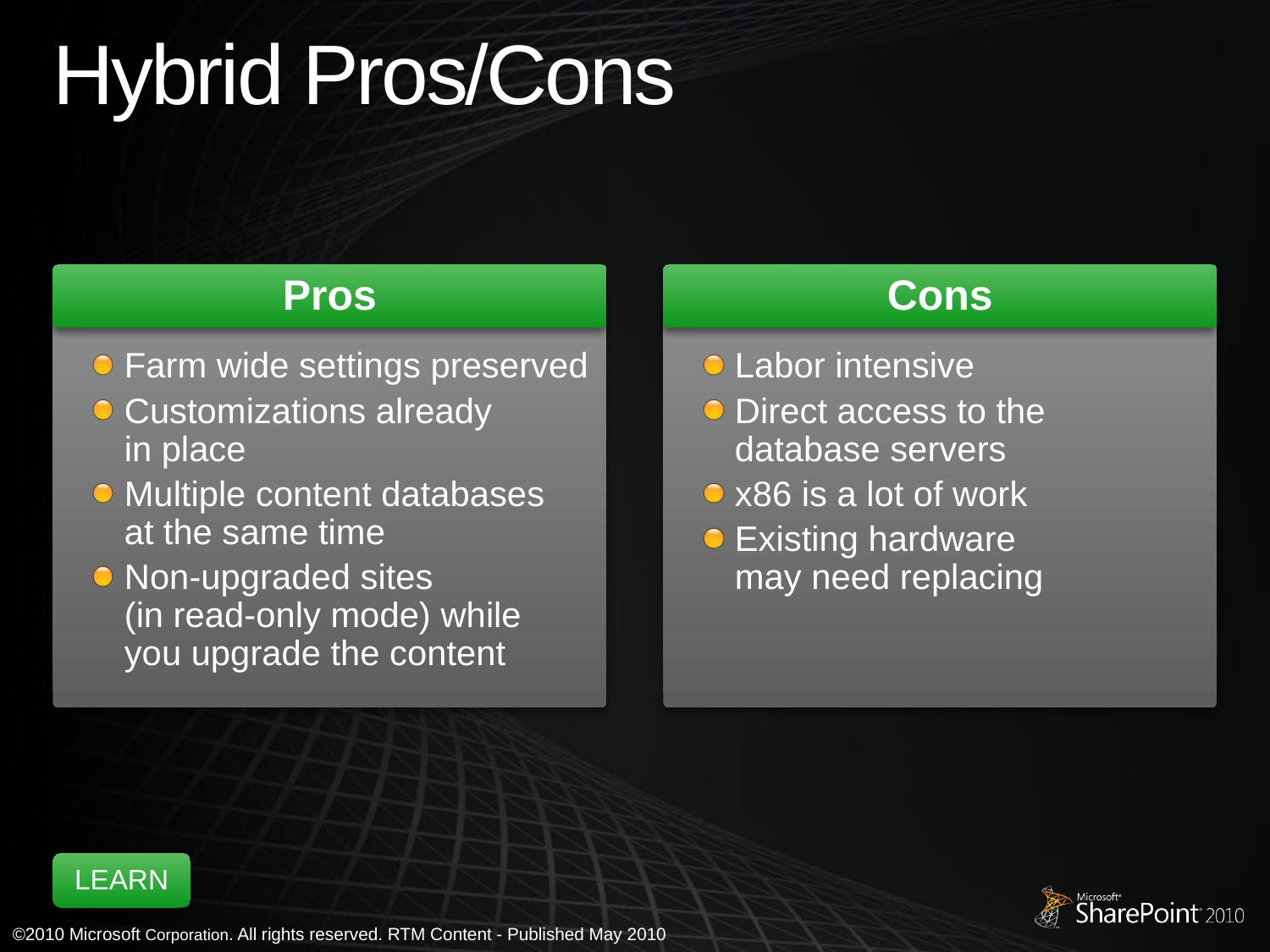

# Hybrid Pros/Cons
Pros
Farm wide settings preserved
Customizations already
in place
Multiple content databases
at the same time
Non-upgraded sites
(in read-only mode) while
you upgrade the content
Cons
Labor intensive
Direct access to the
database servers
x86 is a lot of work
Existing hardware
may need replacing